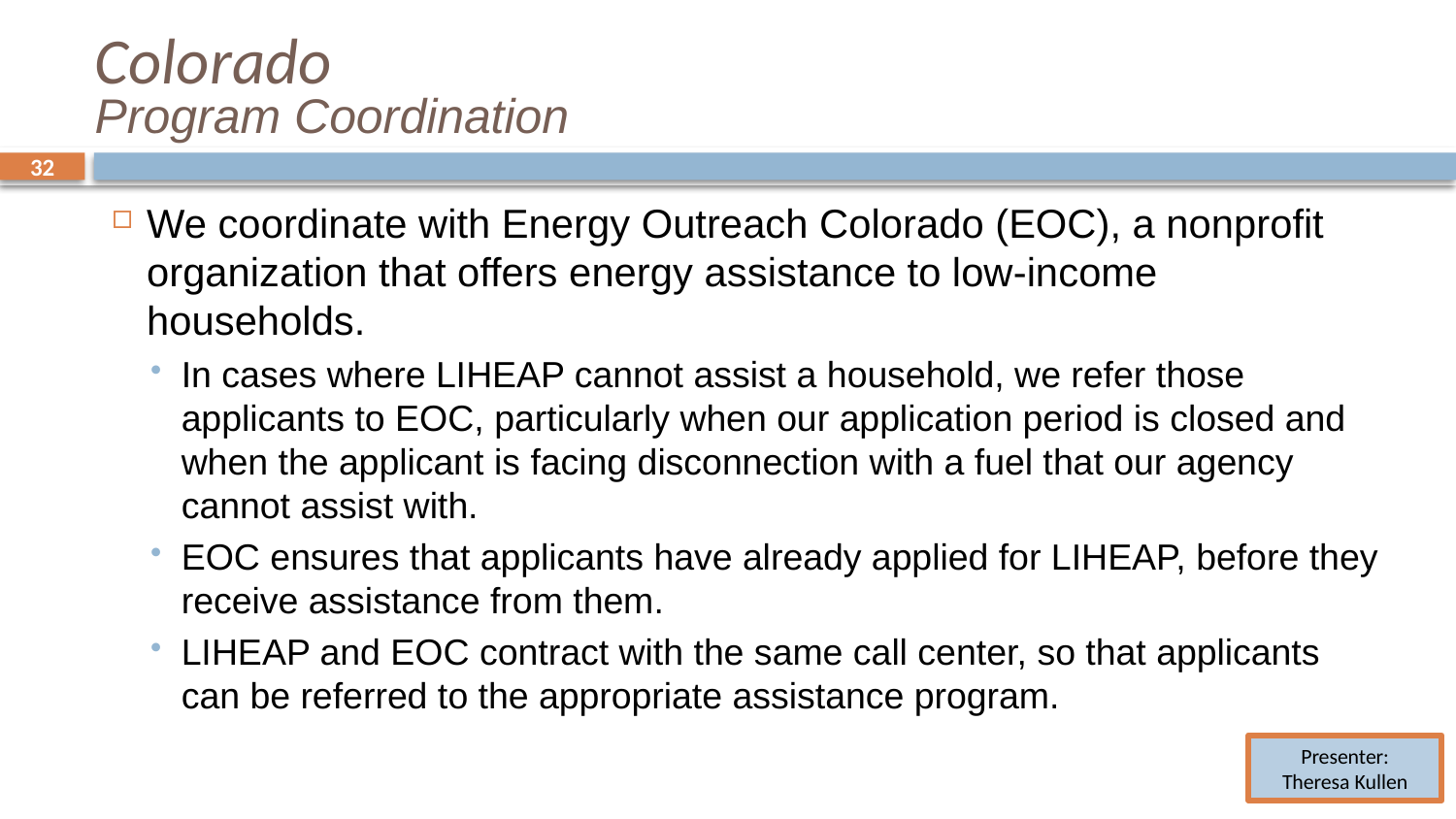

# Colorado Program Coordination
32
32
We coordinate with Energy Outreach Colorado (EOC), a nonprofit organization that offers energy assistance to low-income households.
In cases where LIHEAP cannot assist a household, we refer those applicants to EOC, particularly when our application period is closed and when the applicant is facing disconnection with a fuel that our agency cannot assist with.
EOC ensures that applicants have already applied for LIHEAP, before they receive assistance from them.
LIHEAP and EOC contract with the same call center, so that applicants can be referred to the appropriate assistance program.
Presenter:
Theresa Kullen